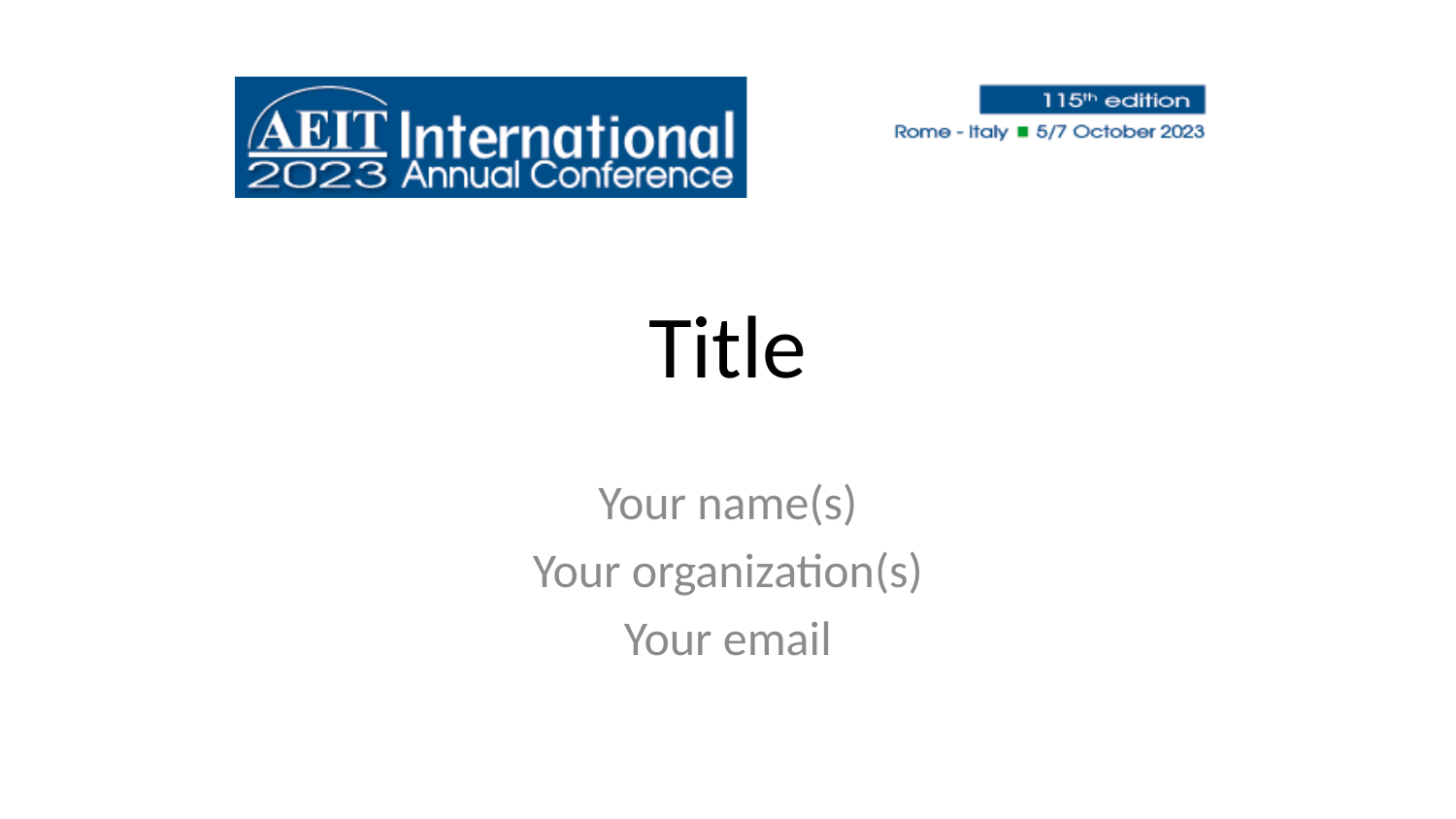

# Title
Your name(s)
Your organization(s)
Your email